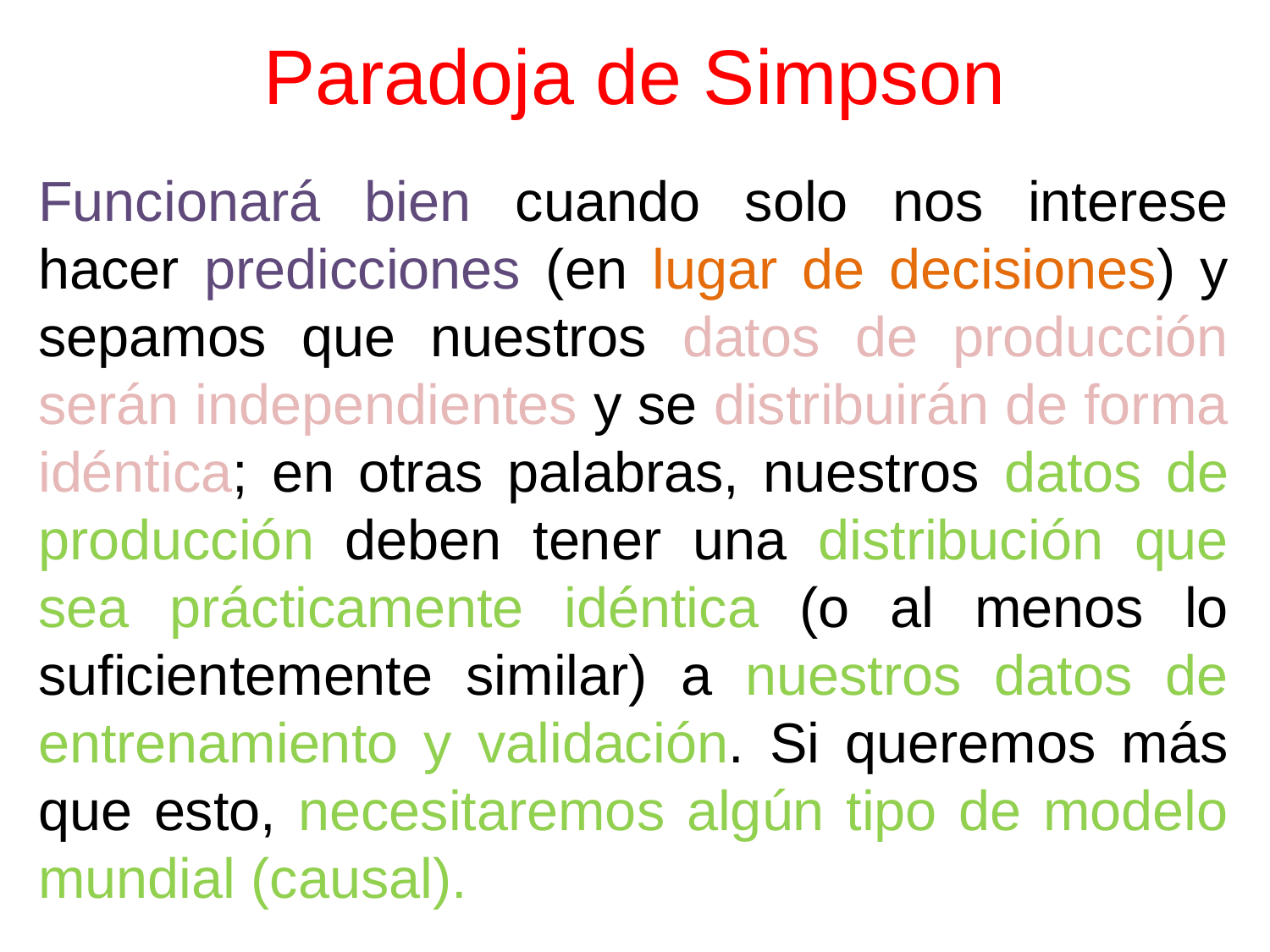

# Paradoja de Simpson
Funcionará bien cuando solo nos interese hacer predicciones (en lugar de decisiones) y sepamos que nuestros datos de producción serán independientes y se distribuirán de forma idéntica; en otras palabras, nuestros datos de producción deben tener una distribución que sea prácticamente idéntica (o al menos lo suficientemente similar) a nuestros datos de entrenamiento y validación. Si queremos más que esto, necesitaremos algún tipo de modelo mundial (causal).